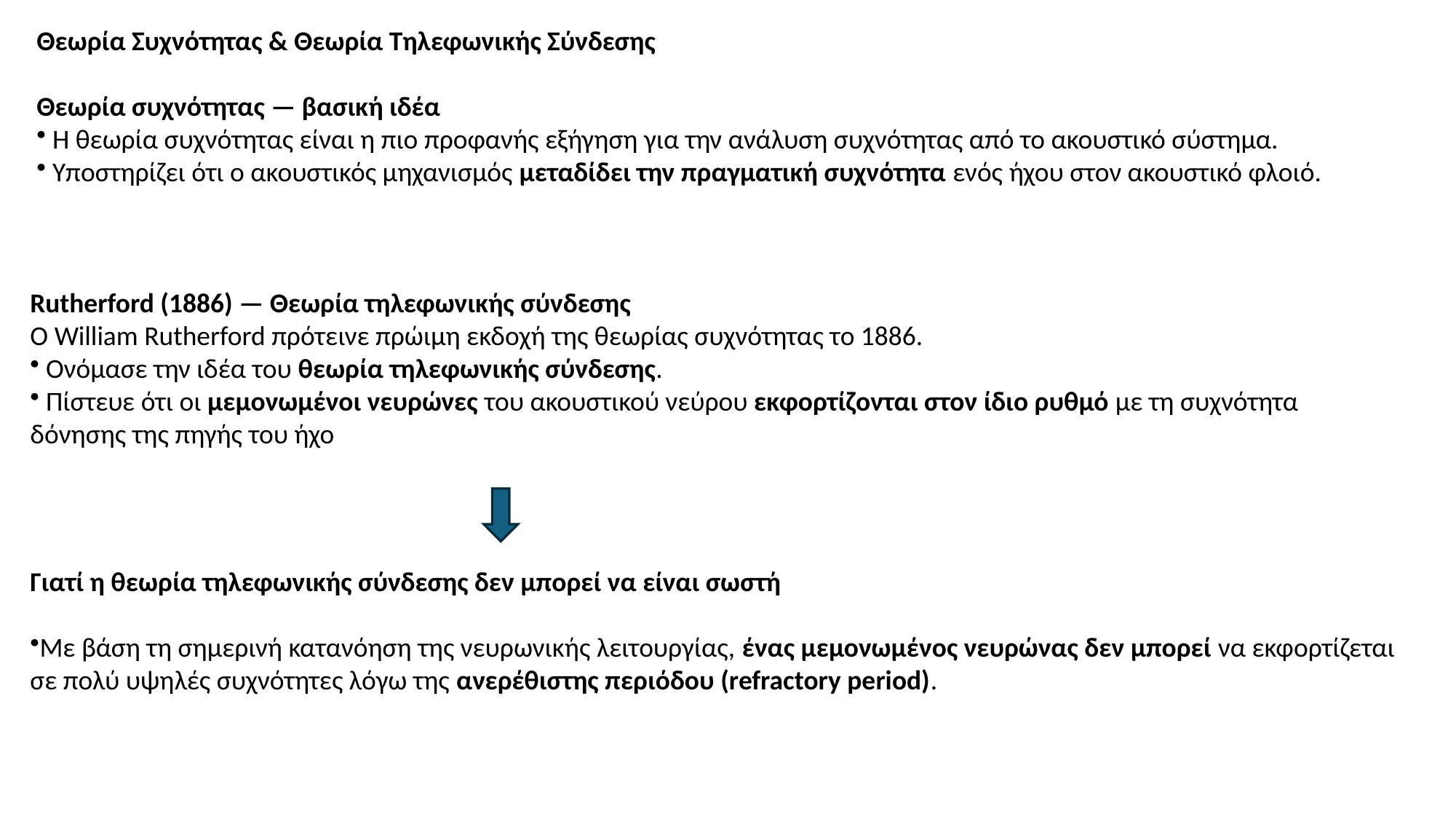

Θεωρία Συχνότητας & Θεωρία Τηλεφωνικής Σύνδεσης

Θεωρία συχνότητας — βασική ιδέα
 Η θεωρία συχνότητας είναι η πιο προφανής εξήγηση για την ανάλυση συχνότητας από το ακουστικό σύστημα.
 Υποστηρίζει ότι ο ακουστικός μηχανισμός μεταδίδει την πραγματική συχνότητα ενός ήχου στον ακουστικό φλοιό.

Rutherford (1886) — Θεωρία τηλεφωνικής σύνδεσης
Ο William Rutherford πρότεινε πρώιμη εκδοχή της θεωρίας συχνότητας το 1886.
 Ονόμασε την ιδέα του θεωρία τηλεφωνικής σύνδεσης.
 Πίστευε ότι οι μεμονωμένοι νευρώνες του ακουστικού νεύρου εκφορτίζονται στον ίδιο ρυθμό με τη συχνότητα δόνησης της πηγής του ήχο

Γιατί η θεωρία τηλεφωνικής σύνδεσης δεν μπορεί να είναι σωστή

Με βάση τη σημερινή κατανόηση της νευρωνικής λειτουργίας, ένας μεμονωμένος νευρώνας δεν μπορεί να εκφορτίζεται σε πολύ υψηλές συχνότητες λόγω της ανερέθιστης περιόδου (refractory period).